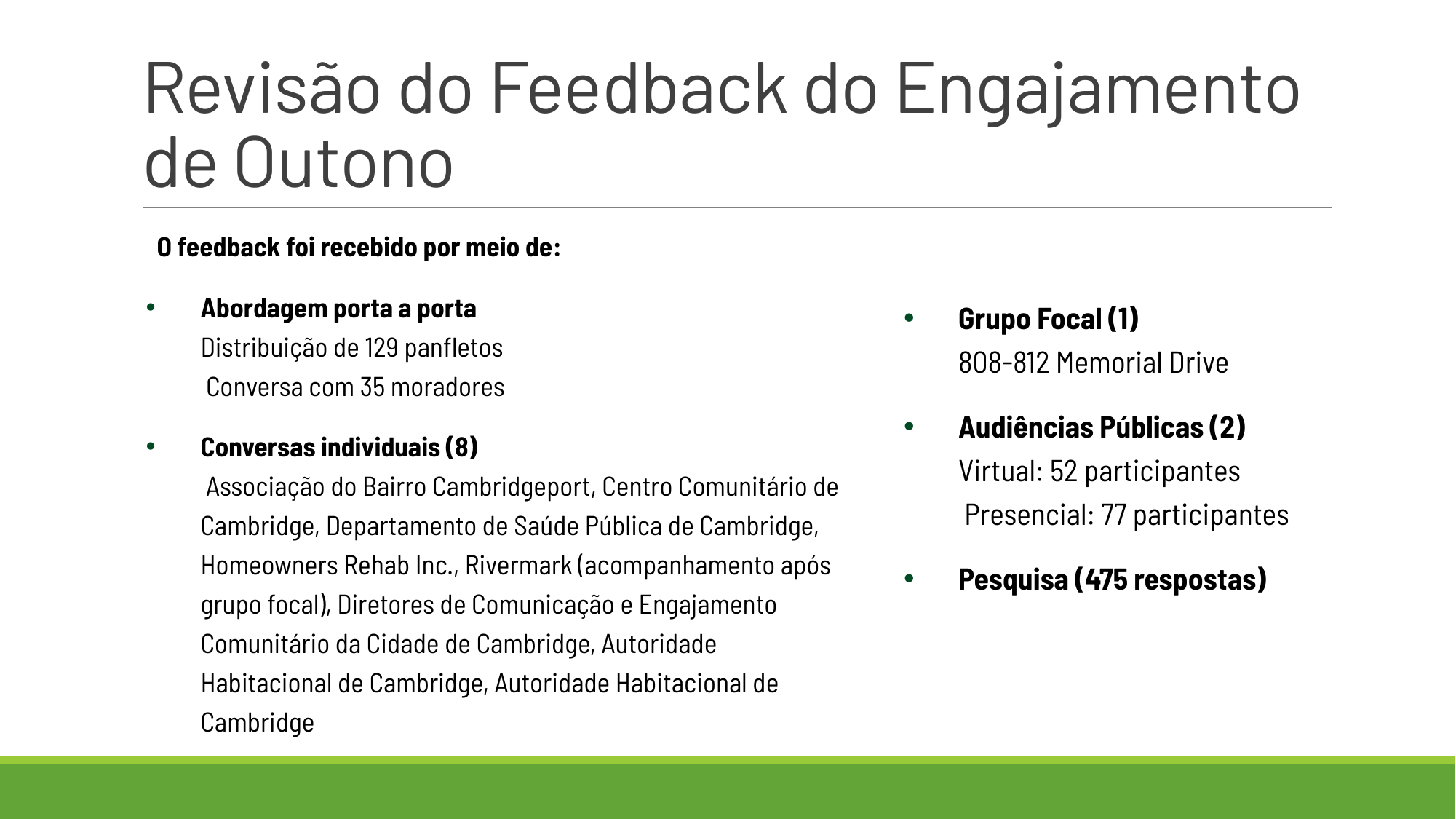

# Revisão do Feedback do Engajamento de Outono
O feedback foi recebido por meio de:
Abordagem porta a porta
Distribuição de 129 panfletos
 Conversa com 35 moradores
Conversas individuais (8)
 Associação do Bairro Cambridgeport, Centro Comunitário de Cambridge, Departamento de Saúde Pública de Cambridge, Homeowners Rehab Inc., Rivermark (acompanhamento após grupo focal), Diretores de Comunicação e Engajamento Comunitário da Cidade de Cambridge, Autoridade Habitacional de Cambridge, Autoridade Habitacional de Cambridge

Grupo Focal (1)
808-812 Memorial Drive
Audiências Públicas (2)
Virtual: 52 participantes
 Presencial: 77 participantes
Pesquisa (475 respostas)